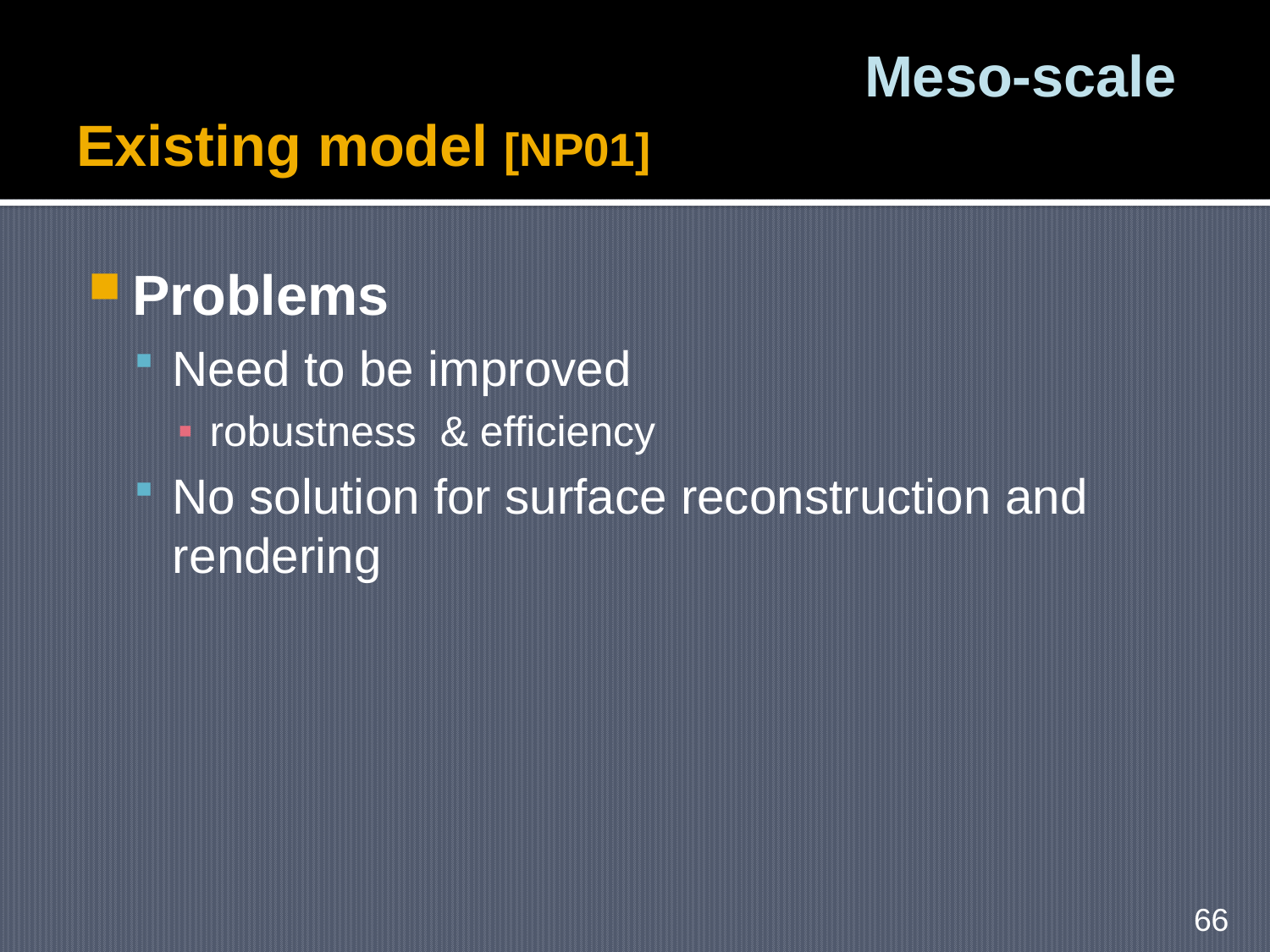

# Meso-scale Existing model [NP01]
Problems
Need to be improved
robustness  & efficiency
No solution for surface reconstruction and rendering
66